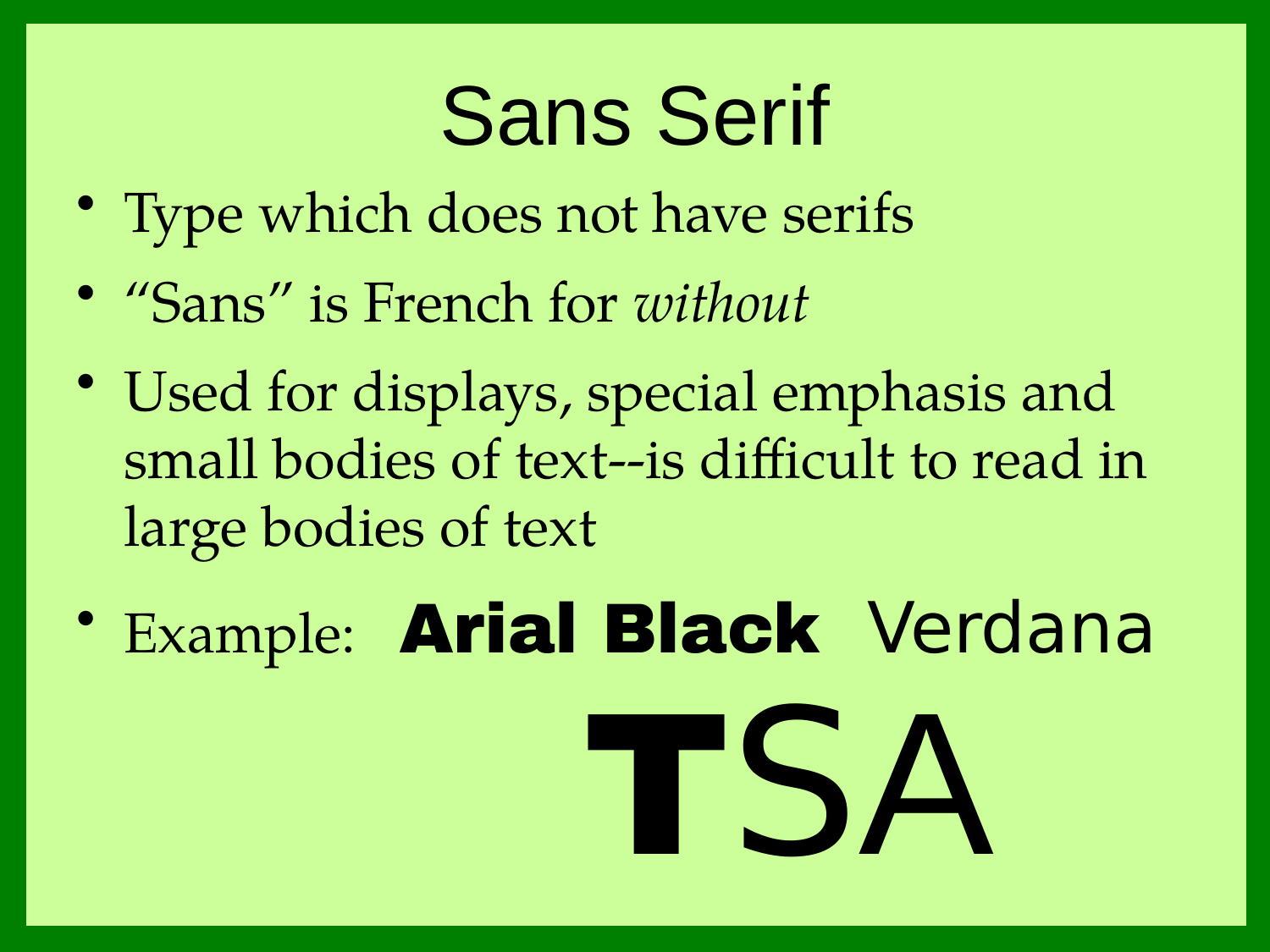

# Sans Serif
Type which does not have serifs
“Sans” is French for without
Used for displays, special emphasis and small bodies of text--is difficult to read in large bodies of text
Example:   Arial Black  Verdana
TSA